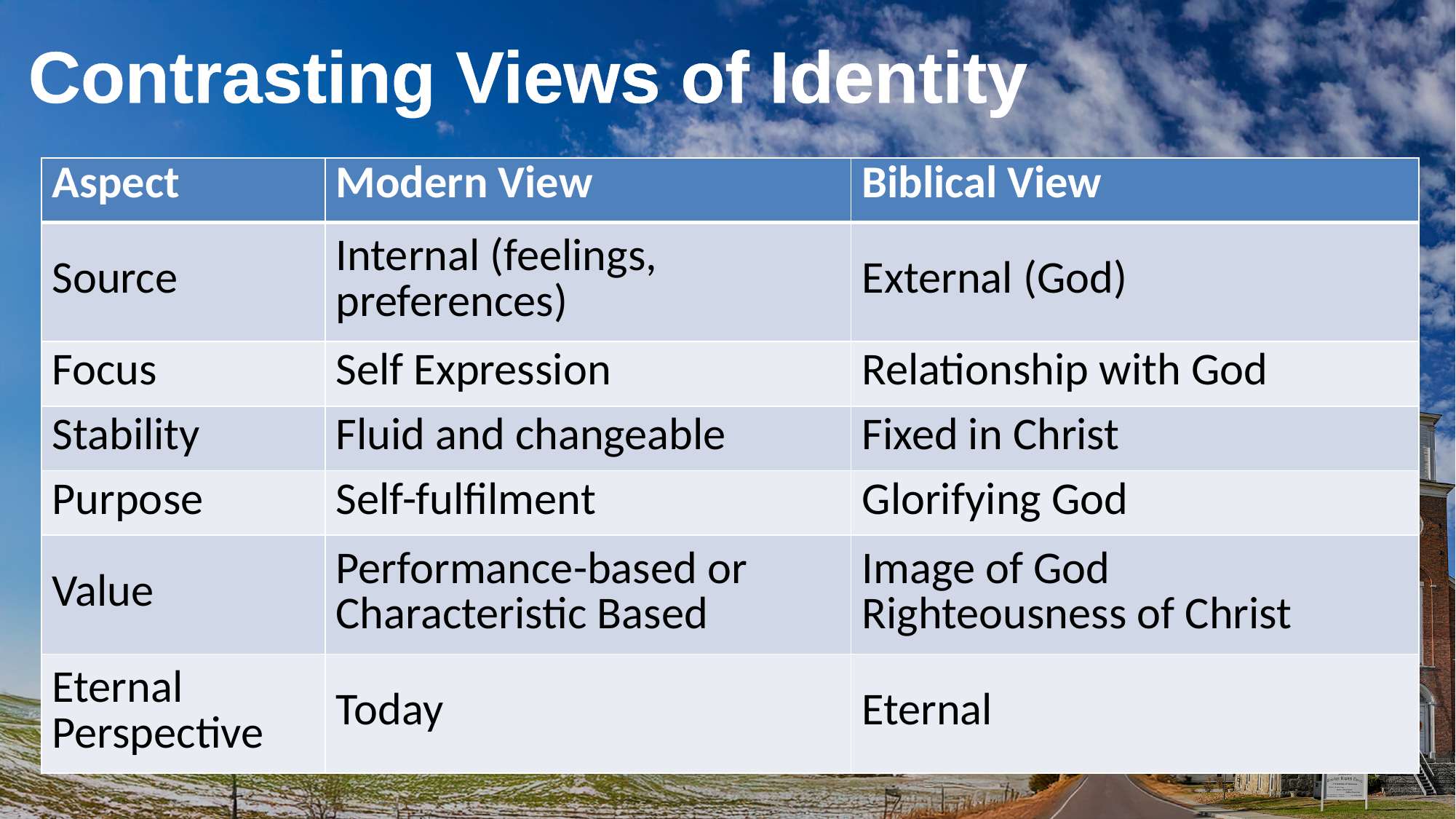

# Contrasting Views of Identity
| Aspect | Modern View | Biblical View |
| --- | --- | --- |
| Source | Internal (feelings, preferences) | External (God) |
| Focus | Self Expression | Relationship with God |
| Stability | Fluid and changeable | Fixed in Christ |
| Purpose | Self-fulfilment | Glorifying God |
| Value | Performance-based or Characteristic Based | Image of God Righteousness of Christ |
| Eternal Perspective | Today | Eternal |